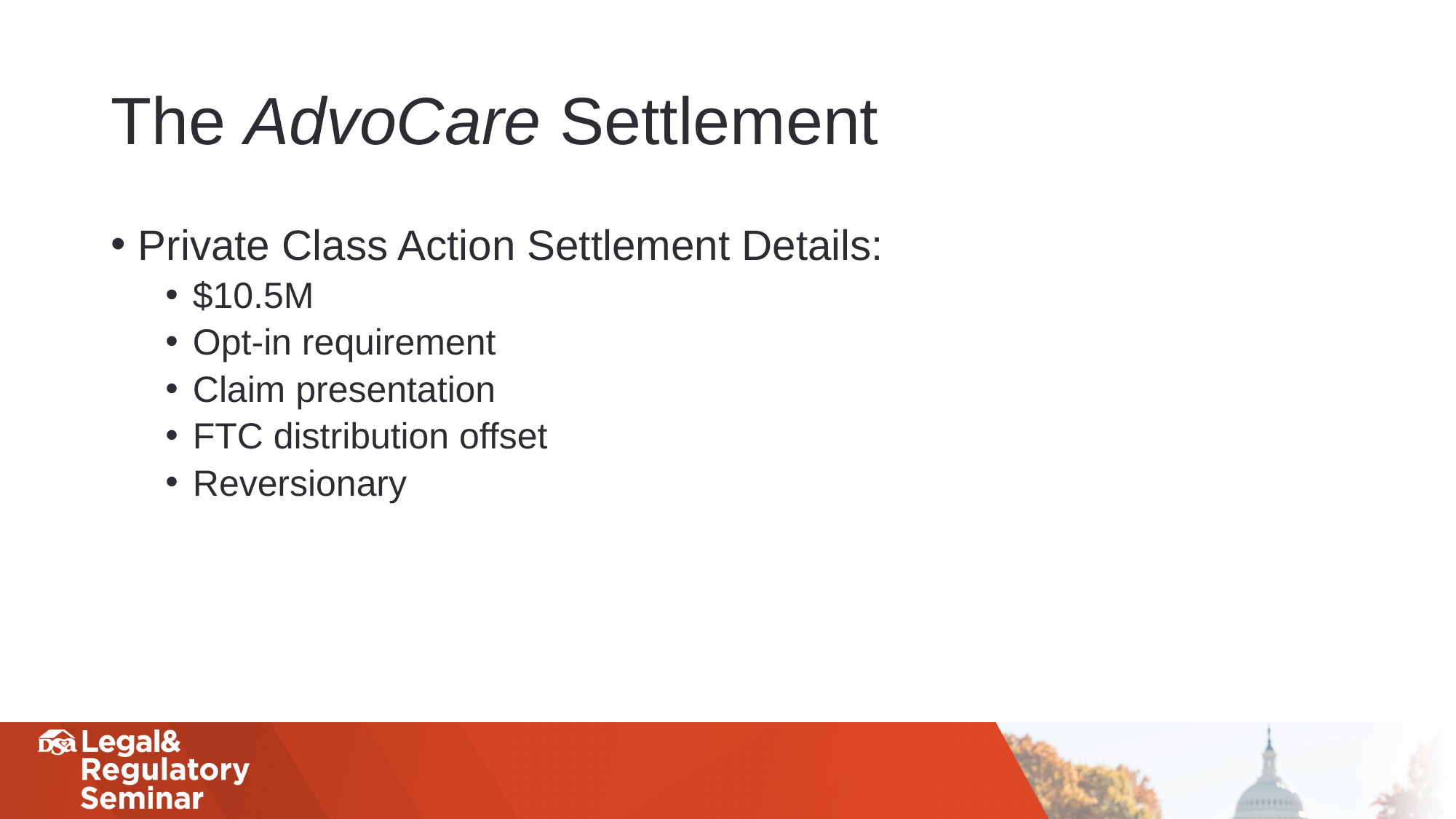

# The AdvoCare Settlement
Private Class Action Settlement Details:
$10.5M
Opt-in requirement
Claim presentation
FTC distribution offset
Reversionary